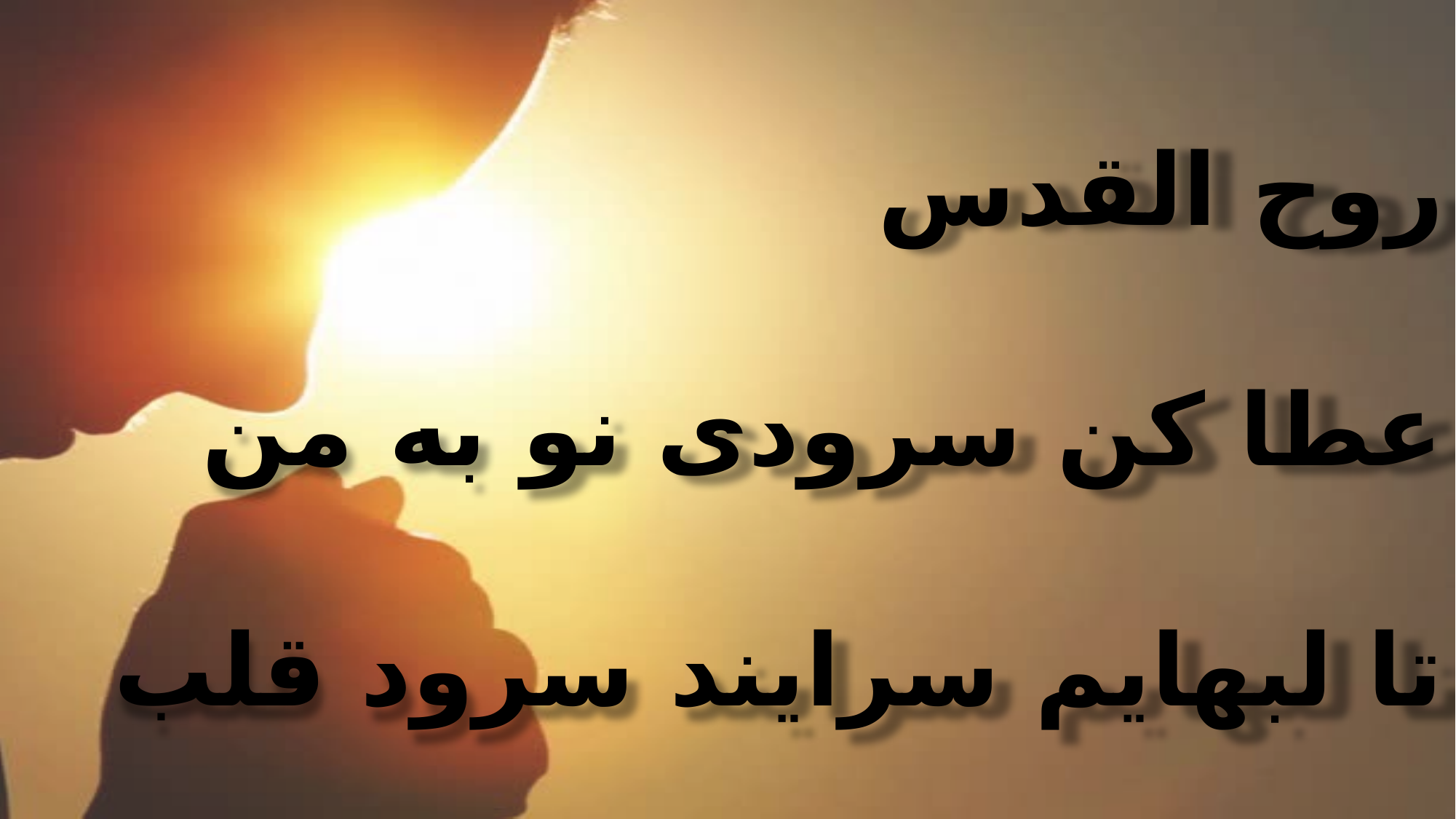

روح القدس
عطا کن سرودی نو به من
تا لبهایم سرایند سرود قلب من